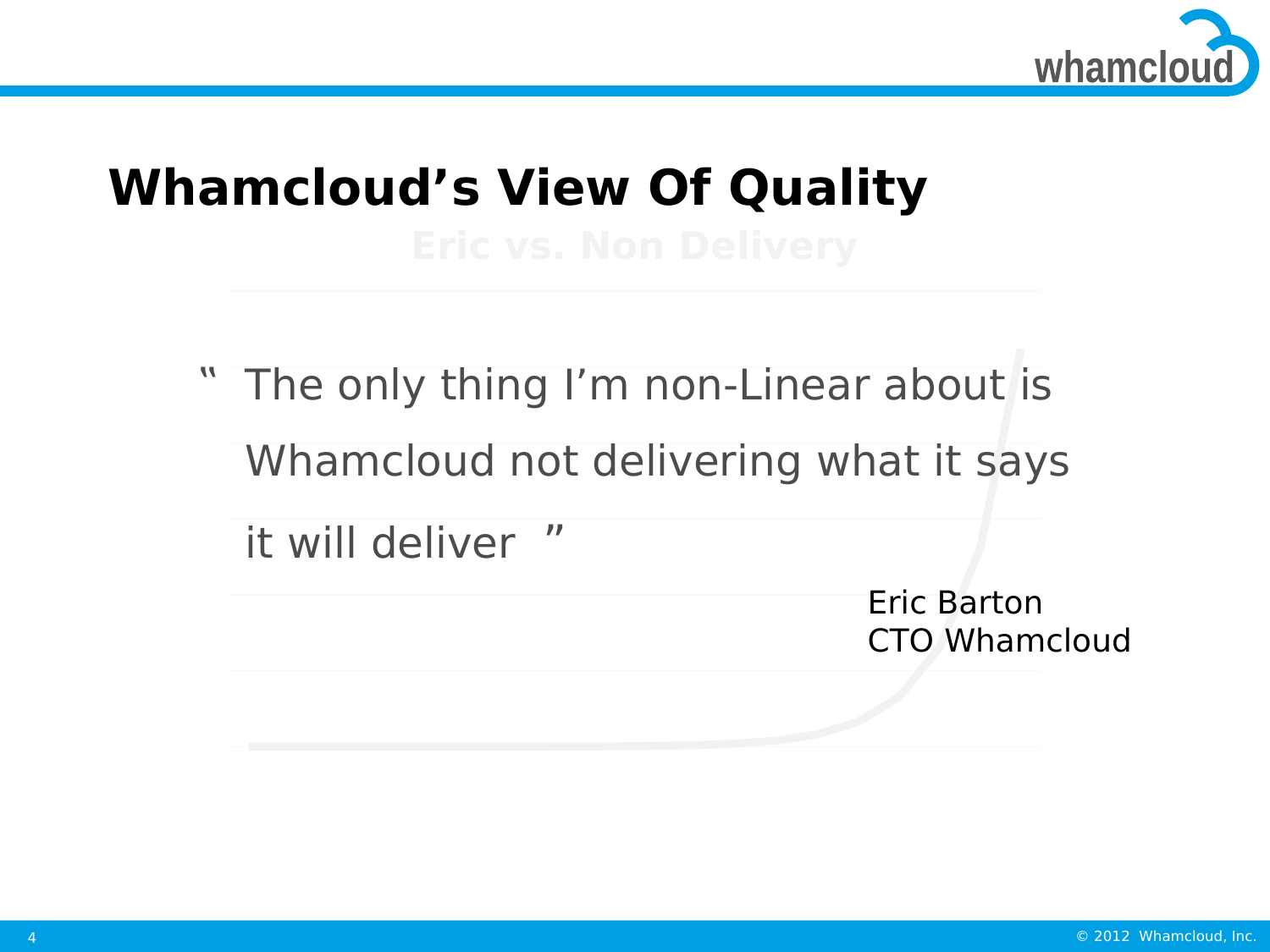

# Whamcloud’s View Of Quality

### Chart: Eric vs. Non Delivery

| Category | Series 1 |
|---|---|
| Category 1 | 2.0 |
| Category 2 | 4.0 |
| Category 3 | 8.0 |
| Category 4 | 16.0 |
The only thing I’m non-Linear about is Whamcloud not delivering what it says it will deliver  ”
Eric Barton
CTO Whamcloud
4